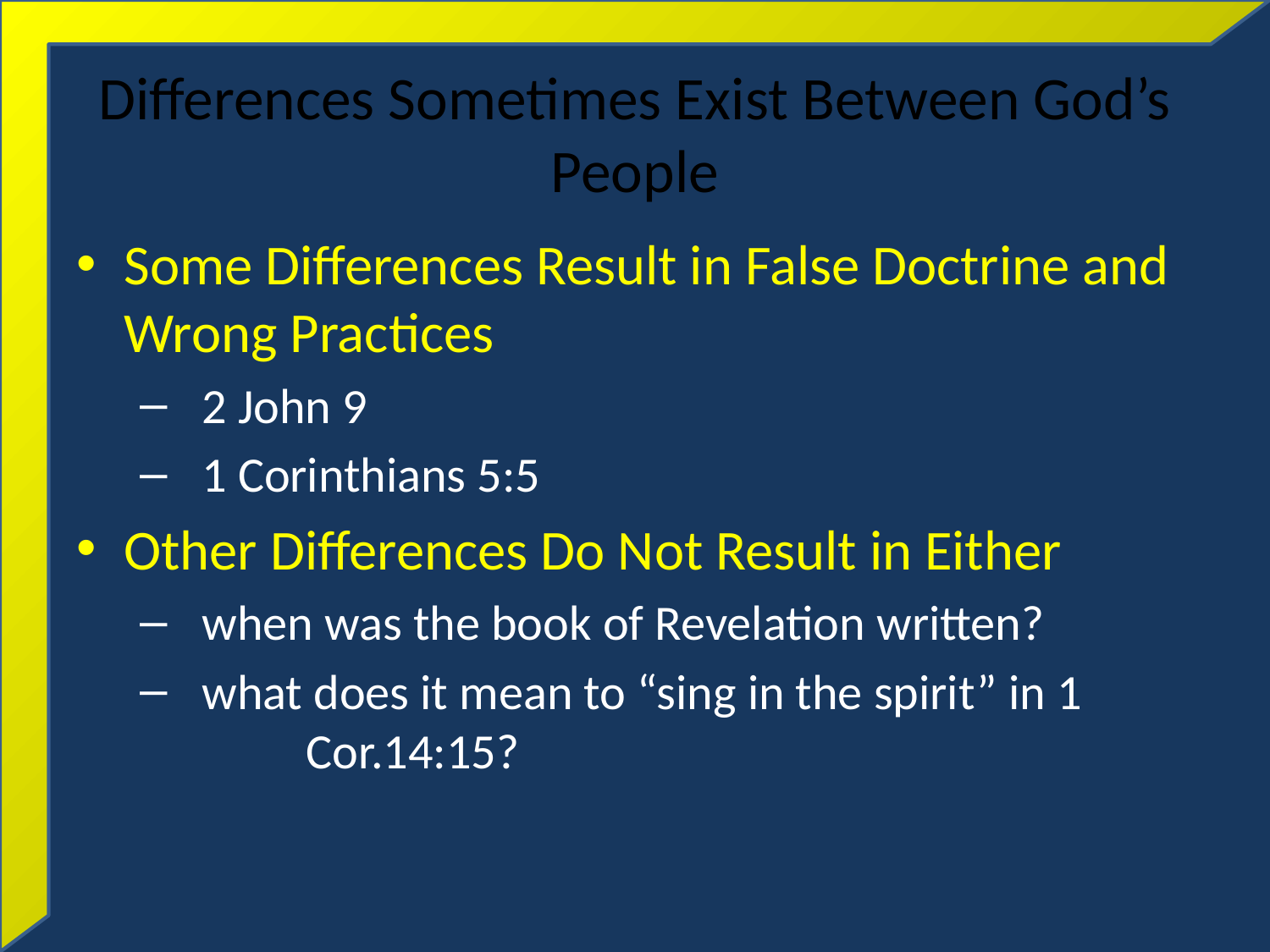

# Differences Sometimes Exist Between God’s People
Some Differences Result in False Doctrine and Wrong Practices
  2 John 9
  1 Corinthians 5:5
Other Differences Do Not Result in Either
  when was the book of Revelation written?
  what does it mean to “sing in the spirit” in 1 	Cor.14:15?